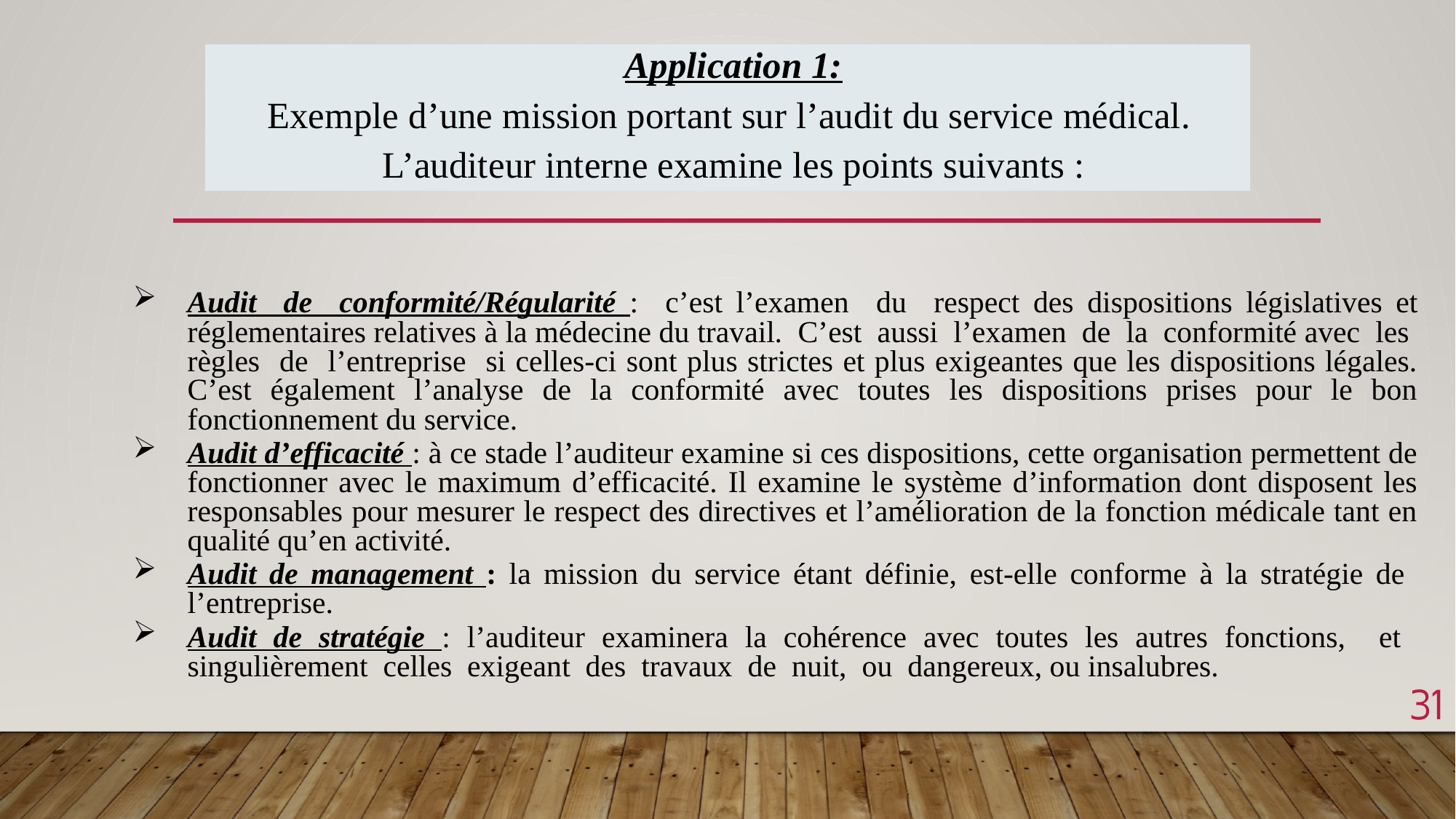

Application 1:
Exemple d’une mission portant sur l’audit du service médical.
L’auditeur interne examine les points suivants :

Audit  de  conformité/Régularité :  c’est l’examen  du  respect des dispositions législatives et réglementaires relatives à la médecine du travail.  C’est  aussi  l’examen  de  la  conformité avec  les  règles  de  l’entreprise  si celles-ci sont plus strictes et plus exigeantes que les dispositions légales. C’est également l’analyse de la conformité avec toutes les dispositions prises pour le bon fonctionnement du service.
Audit d’efficacité : à ce stade l’auditeur examine si ces dispositions, cette organisation permettent de fonctionner avec le maximum d’efficacité. Il examine le système d’information dont disposent les responsables pour mesurer le respect des directives et l’amélioration de la fonction médicale tant en qualité qu’en activité.
Audit de management : la mission du service étant définie, est-elle conforme à la stratégie de  l’entreprise.
Audit de stratégie : l’auditeur examinera la cohérence avec toutes les autres fonctions,  et  singulièrement  celles  exigeant  des  travaux  de  nuit,  ou  dangereux, ou insalubres.
31